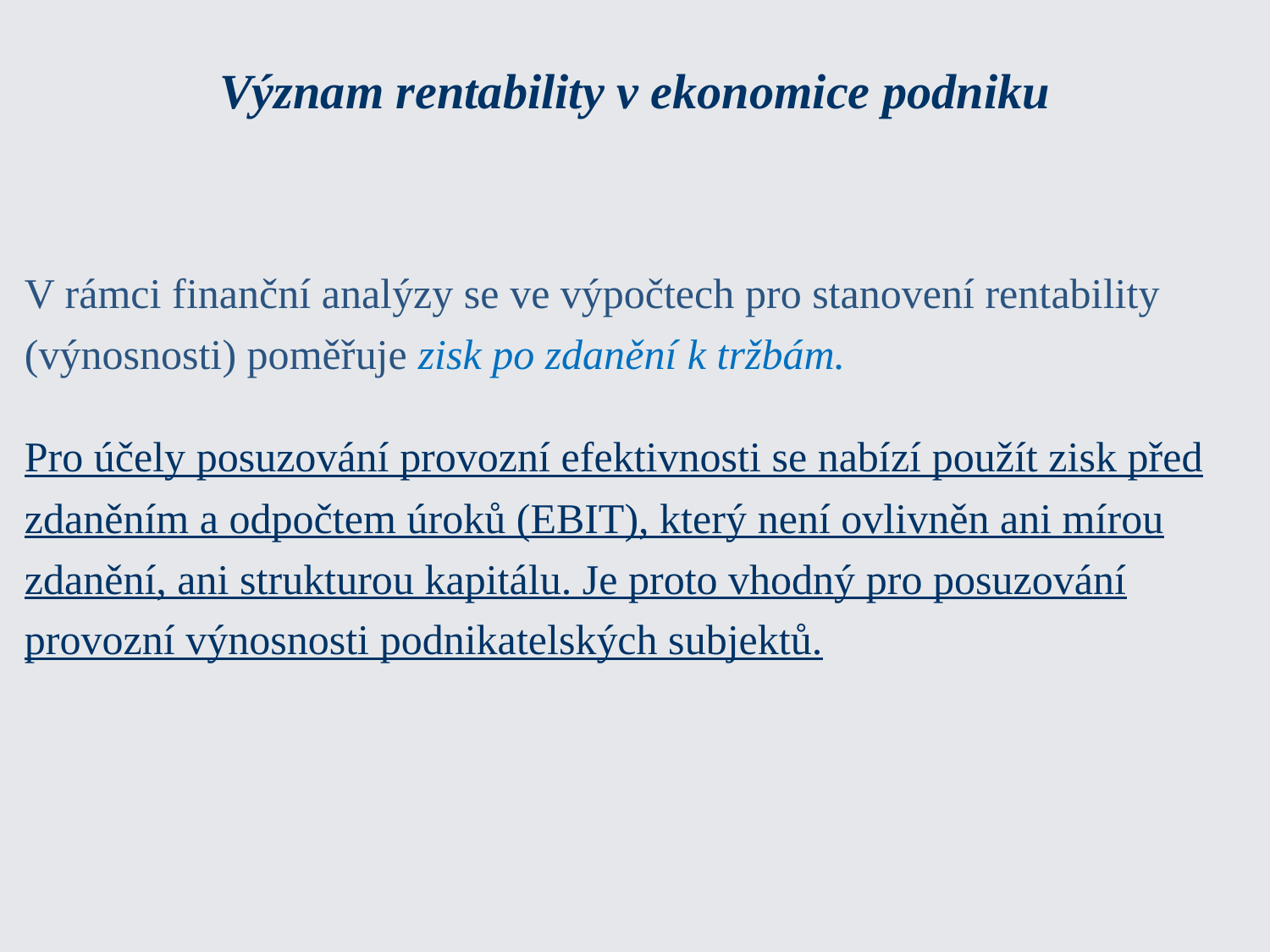

# Význam rentability v ekonomice podniku

V rámci finanční analýzy se ve výpočtech pro stanovení rentability (výnosnosti) poměřuje zisk po zdanění k tržbám.
Pro účely posuzování provozní efektivnosti se nabízí použít zisk před zdaněním a odpočtem úroků (EBIT), který není ovlivněn ani mírou zdanění, ani strukturou kapitálu. Je proto vhodný pro posuzování provozní výnosnosti podnikatelských subjektů.